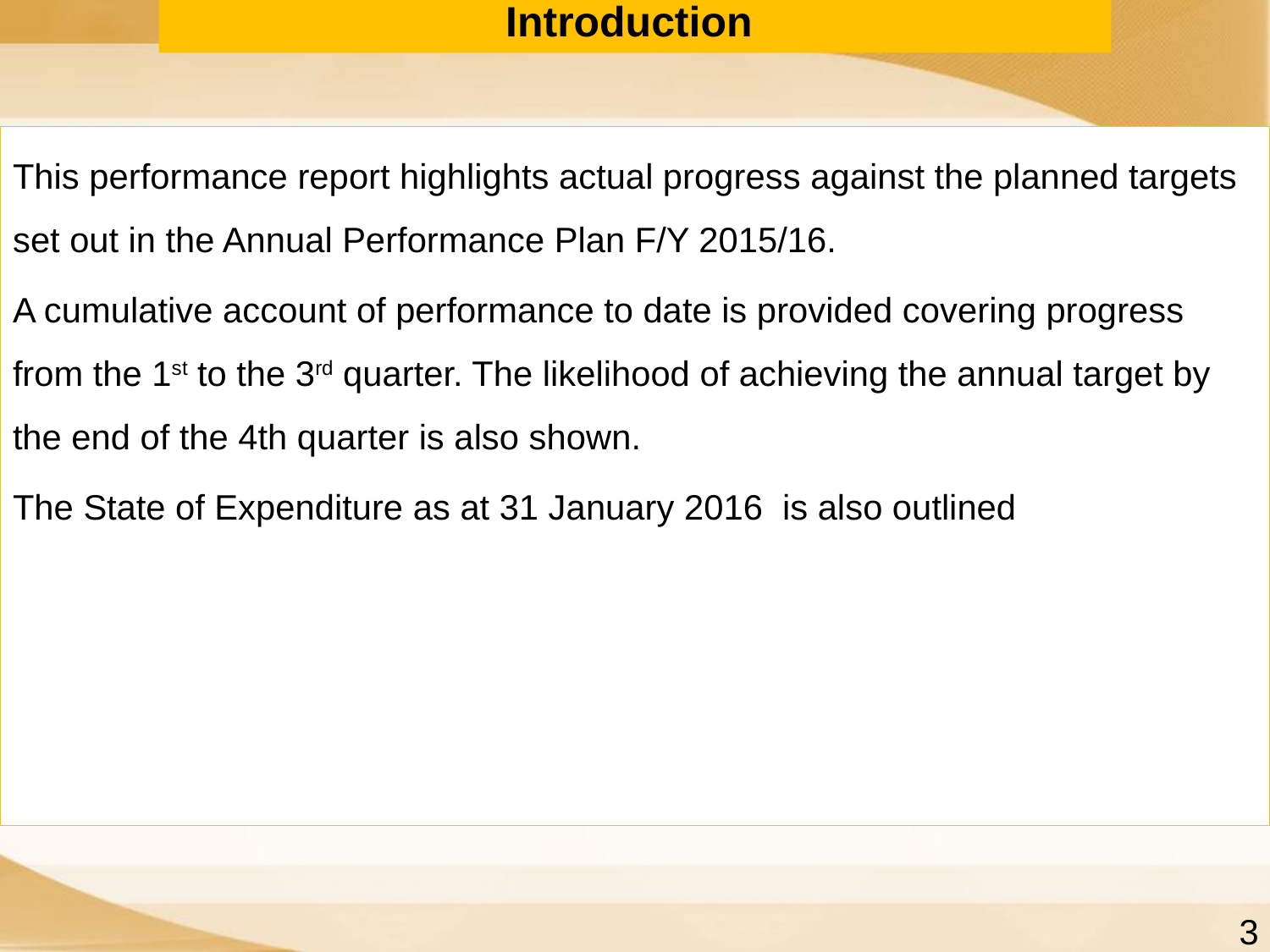

# Introduction
This performance report highlights actual progress against the planned targets set out in the Annual Performance Plan F/Y 2015/16.
A cumulative account of performance to date is provided covering progress from the 1st to the 3rd quarter. The likelihood of achieving the annual target by the end of the 4th quarter is also shown.
The State of Expenditure as at 31 January 2016  is also outlined
3